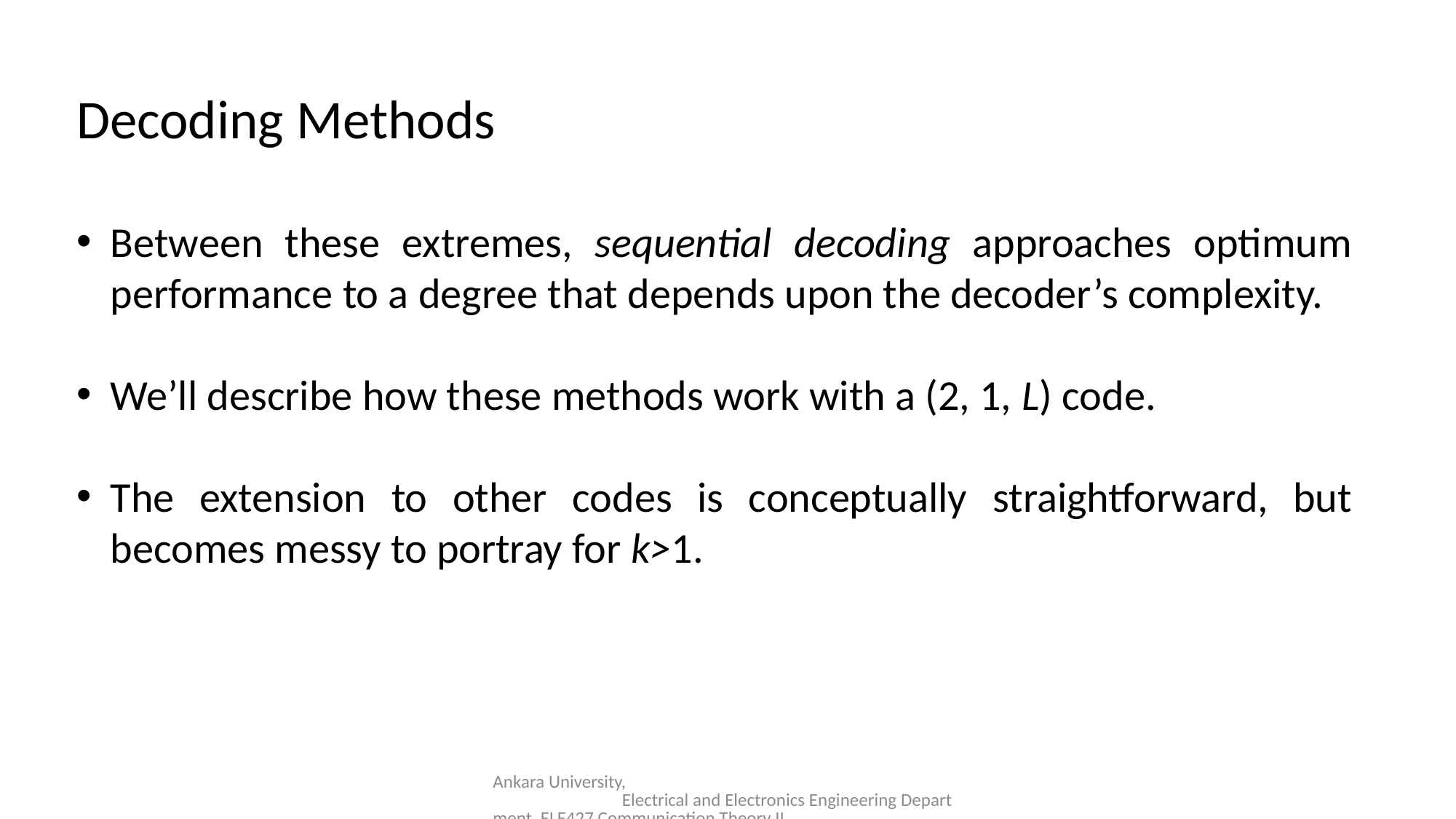

Decoding Methods

Between these extremes, sequential decoding approaches optimum performance to a degree that depends upon the decoder’s complexity.

We’ll describe how these methods work with a (2, 1, L) code.

The extension to other codes is conceptually straightforward, but becomes messy to portray for k>1.
Ankara University,                                                                                                               Electrical and Electronics Engineering Department, ELE427 Communication Theory II